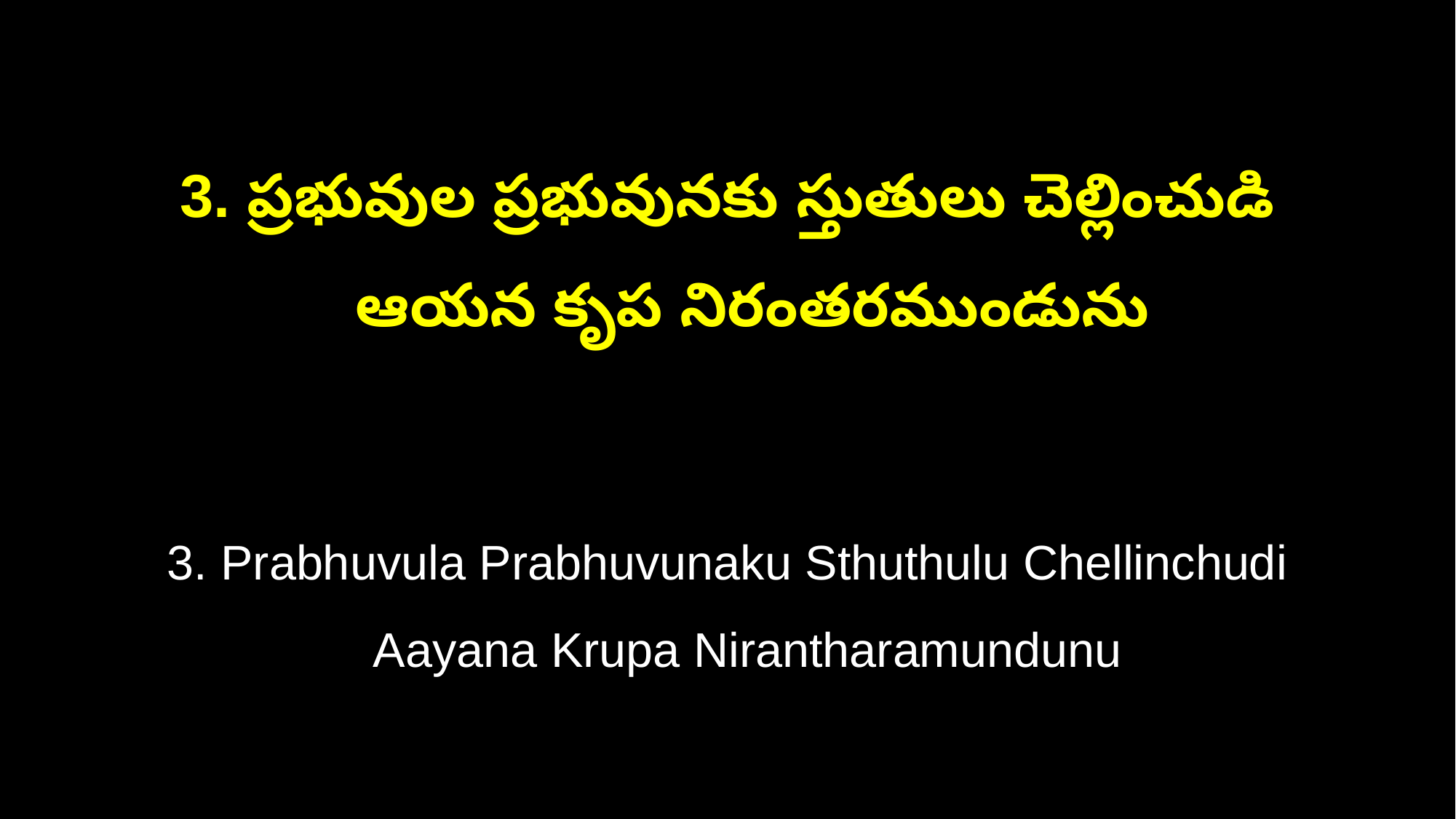

3. ప్రభువుల ప్రభువునకు స్తుతులు చెల్లించుడి
   ఆయన కృప నిరంతరముండును
3. Prabhuvula Prabhuvunaku Sthuthulu Chellinchudi
   Aayana Krupa Nirantharamundunu